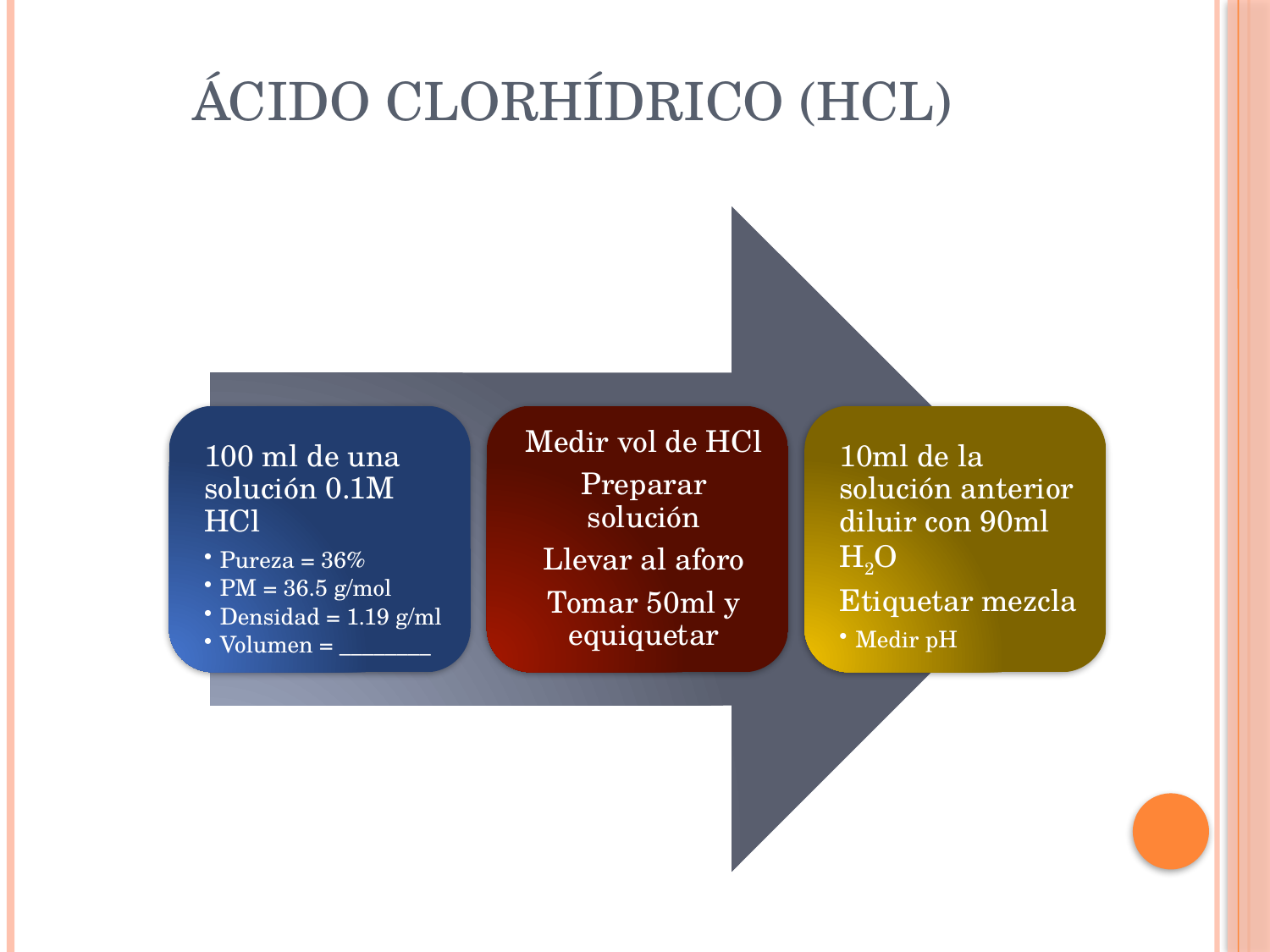

# Ácido Clorhídrico (HCl)
100 ml de una solución 0.1M HCl
Pureza = 36%
PM = 36.5 g/mol
Densidad = 1.19 g/ml
Volumen = ________
Medir vol de HCl
Preparar solución
Llevar al aforo
Tomar 50ml y equiquetar
10ml de la solución anterior diluir con 90ml H2O
Etiquetar mezcla
Medir pH